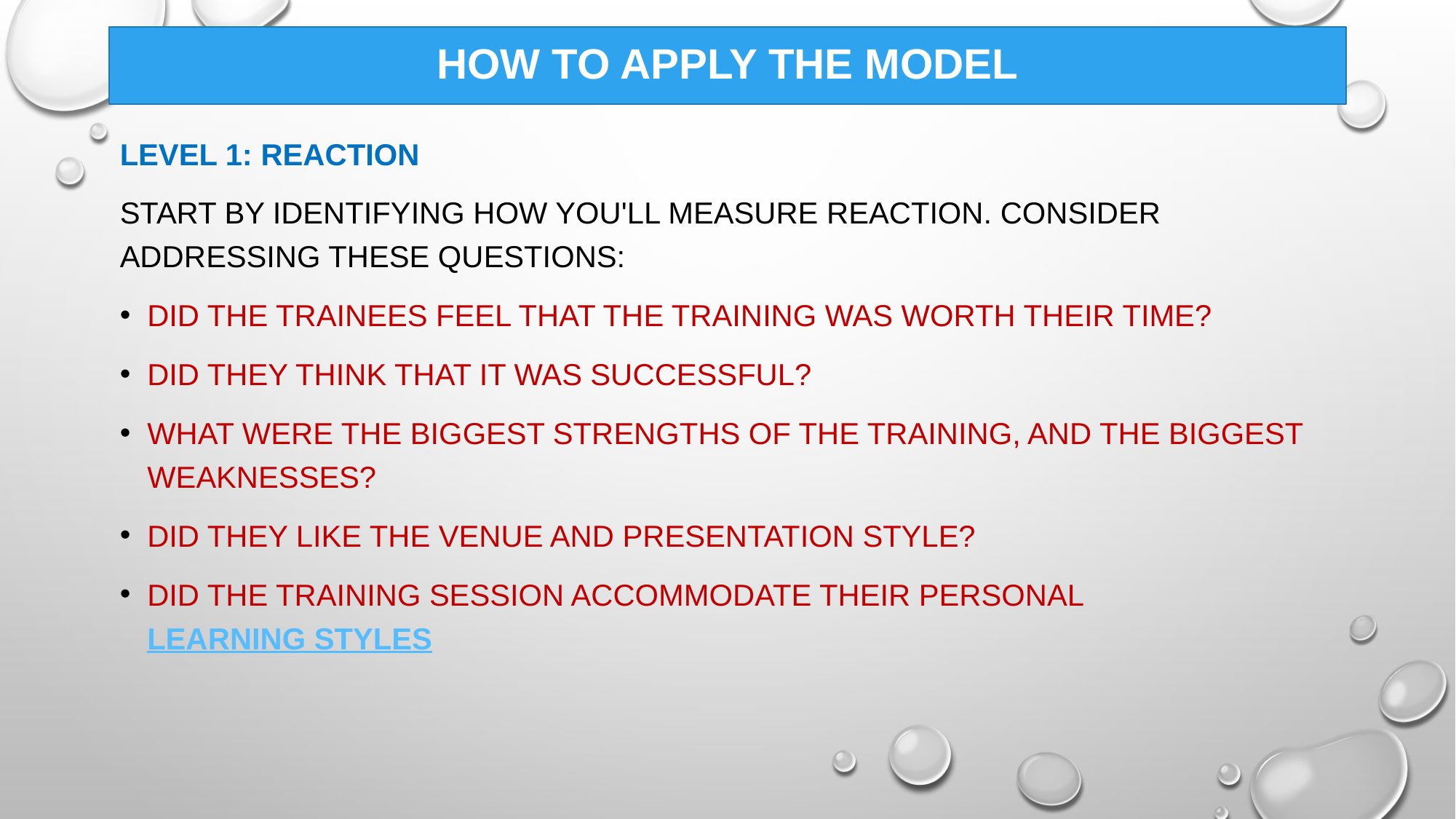

# How TO Apply the model
Level 1: Reaction
Start by identifying how you'll measure reaction. Consider addressing these questions:
Did the trainees feel that the training was worth their time?
Did they think that it was successful?
What were the biggest strengths of the training, and the biggest weaknesses?
Did they like the venue and presentation style?
Did the training session accommodate their personal learning styles